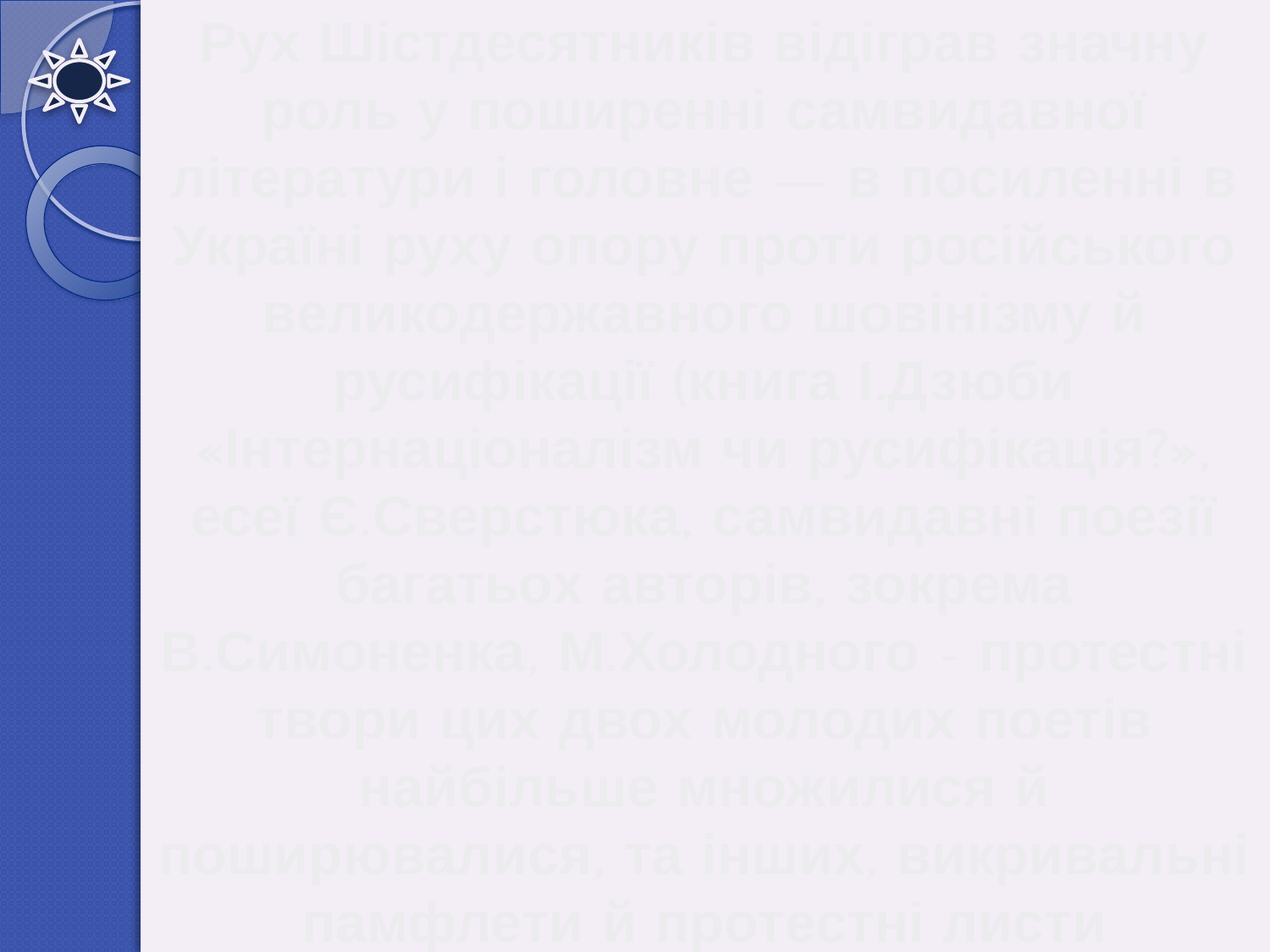

Рух Шістдесятників відіграв значну роль у поширенні самвидавної літератури і головне — в посиленні в Україні руху опору проти російського великодержавного шовінізму й русифікації (книга І.Дзюби «Інтернаціоналізм чи русифікація?», есеї Є.Сверстюка, самвидавні поезії багатьох авторів, зокрема В.Симоненка, М.Холодного - протестні твори цих двох молодих поетів найбільше множилися й поширювалися, та інших, викривальні памфлети й протестні листи літературознавців В.Стуса. В.Марченка тощо).